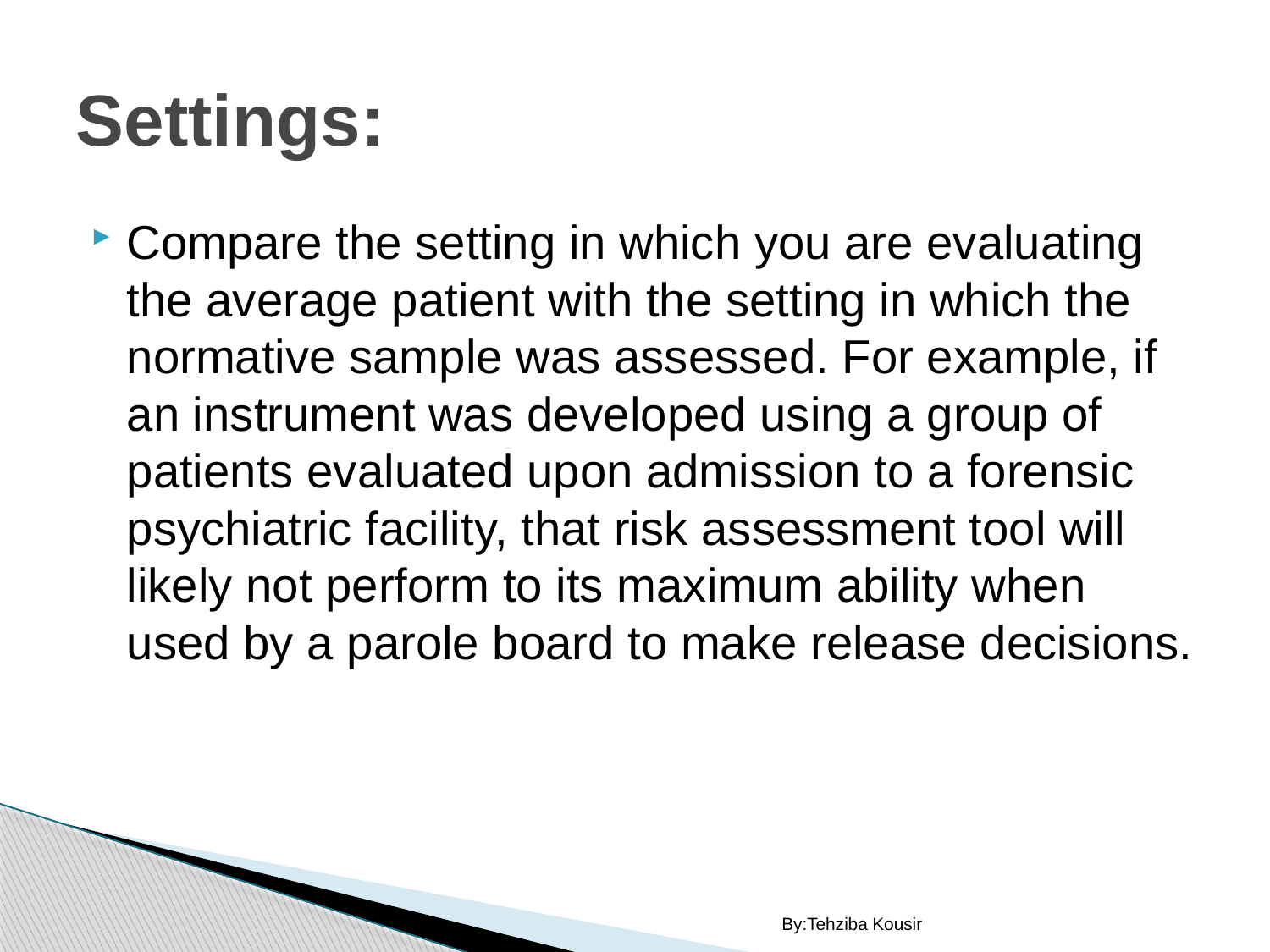

# Settings:
Compare the setting in which you are evaluating the average patient with the setting in which the normative sample was assessed. For example, if an instrument was developed using a group of patients evaluated upon admission to a forensic psychiatric facility, that risk assessment tool will likely not perform to its maximum ability when used by a parole board to make release decisions.

By:Tehziba Kousir